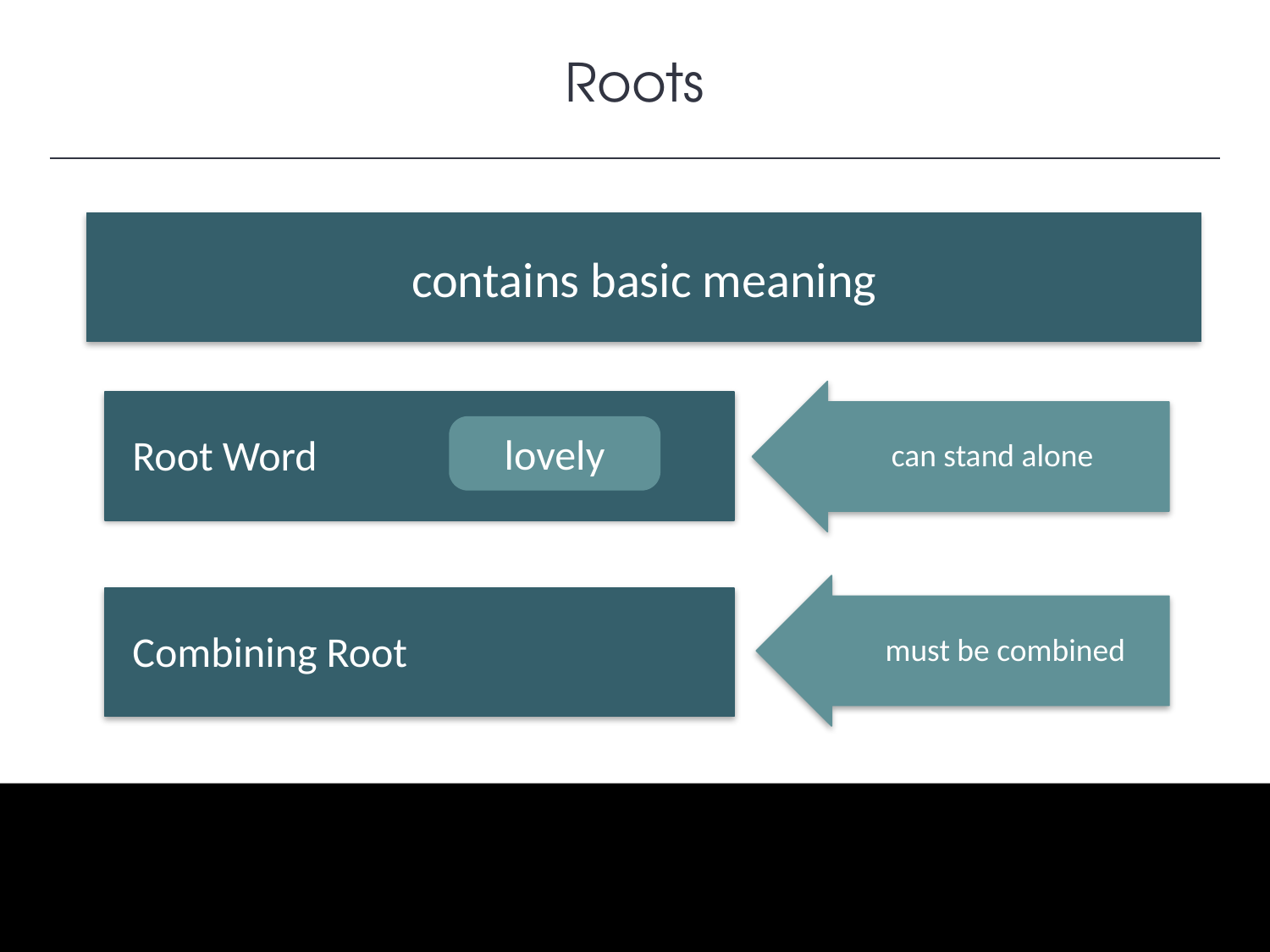

Roots

contains basic meaning

Root Word
can stand alone

Combining Root
must be combined
lovely